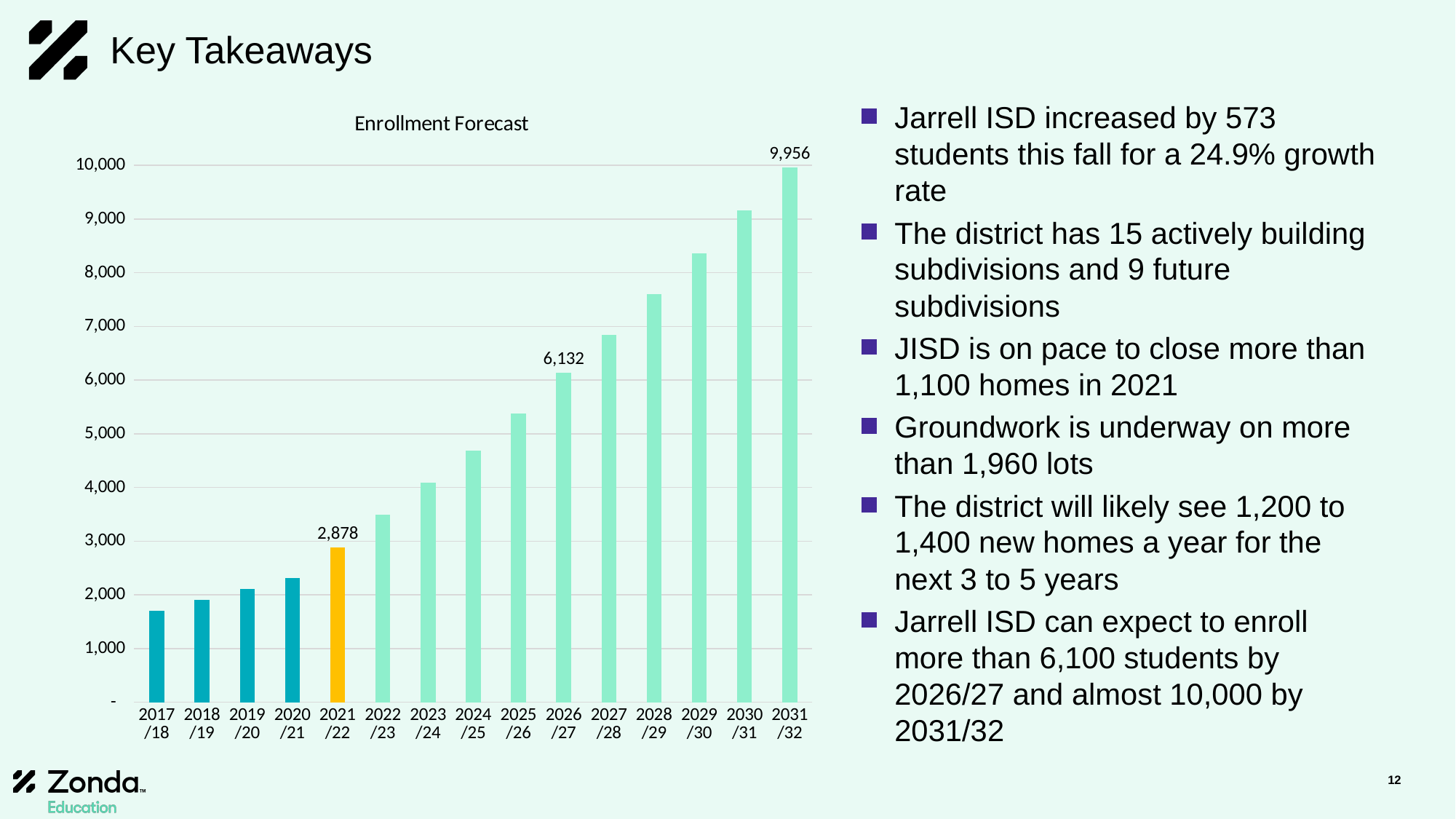

# Key Takeaways

### Chart:

| Category | Enrollment Forecast |
|---|---|
| 2017/18 | 1703.0 |
| 2018/19 | 1897.0 |
| 2019/20 | 2102.0 |
| 2020/21 | 2305.0 |
| 2021/22 | 2878.0 |
| 2022/23 | 3482.0 |
| 2023/24 | 4084.0 |
| 2024/25 | 4687.0 |
| 2025/26 | 5379.0 |
| 2026/27 | 6132.0 |
| 2027/28 | 6843.0 |
| 2028/29 | 7595.0 |
| 2029/30 | 8350.0 |
| 2030/31 | 9150.0 |
| 2031/32 | 9956.0 |
Jarrell ISD increased by 573 students this fall for a 24.9% growth rate
The district has 15 actively building subdivisions and 9 future subdivisions
JISD is on pace to close more than 1,100 homes in 2021
Groundwork is underway on more than 1,960 lots
The district will likely see 1,200 to 1,400 new homes a year for the next 3 to 5 years
Jarrell ISD can expect to enroll more than 6,100 students by 2026/27 and almost 10,000 by 2031/32
12